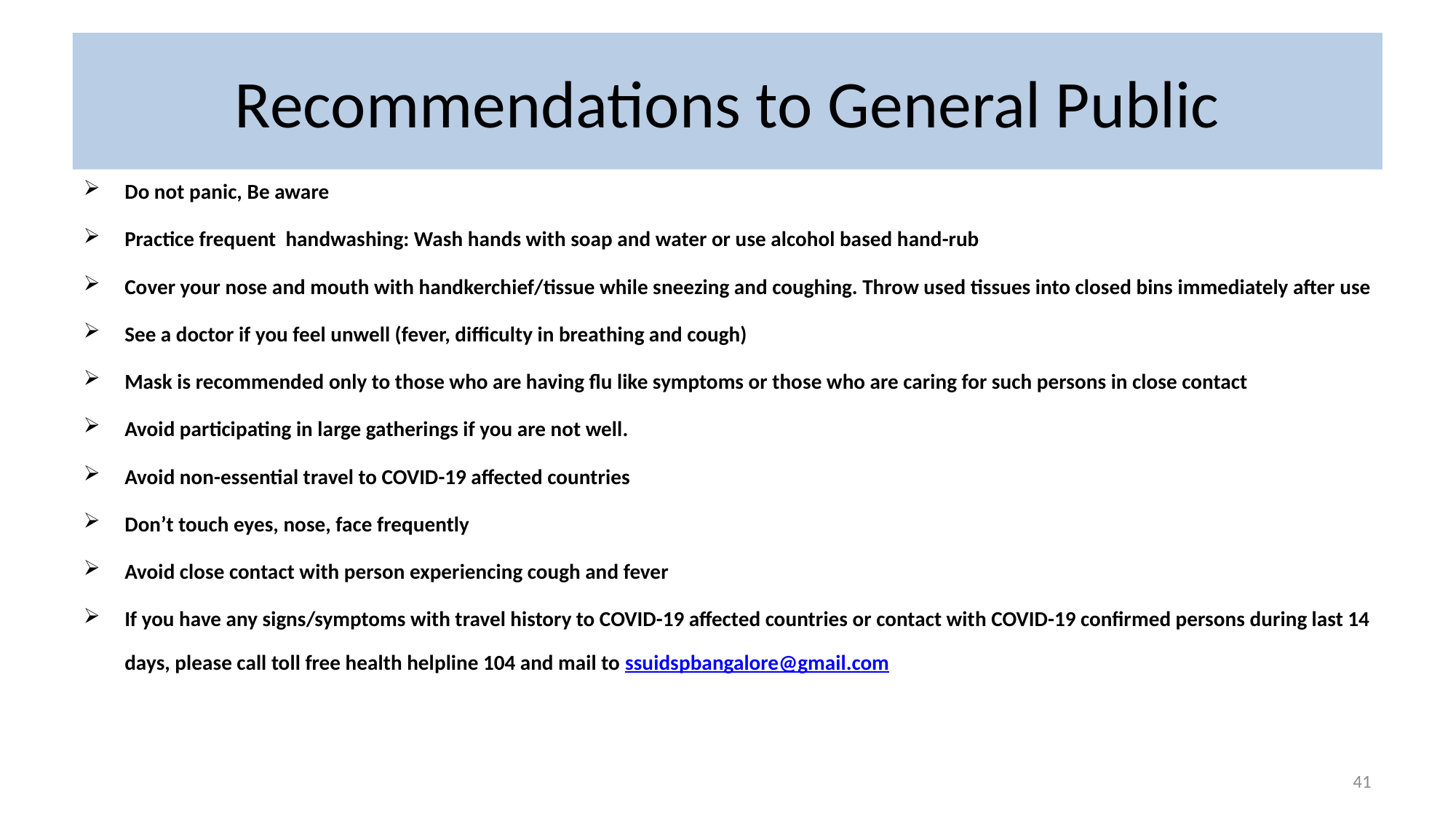

# Recommendations to General Public
Do not panic, Be aware
Practice frequent  handwashing: Wash hands with soap and water or use alcohol based hand-rub
Cover your nose and mouth with handkerchief/tissue while sneezing and coughing. Throw used tissues into closed bins immediately after use
See a doctor if you feel unwell (fever, difficulty in breathing and cough)
Mask is recommended only to those who are having flu like symptoms or those who are caring for such persons in close contact
Avoid participating in large gatherings if you are not well.
Avoid non-essential travel to COVID-19 affected countries
Don’t touch eyes, nose, face frequently
Avoid close contact with person experiencing cough and fever
If you have any signs/symptoms with travel history to COVID-19 affected countries or contact with COVID-19 confirmed persons during last 14 days, please call toll free health helpline 104 and mail to ssuidspbangalore@gmail.com

41